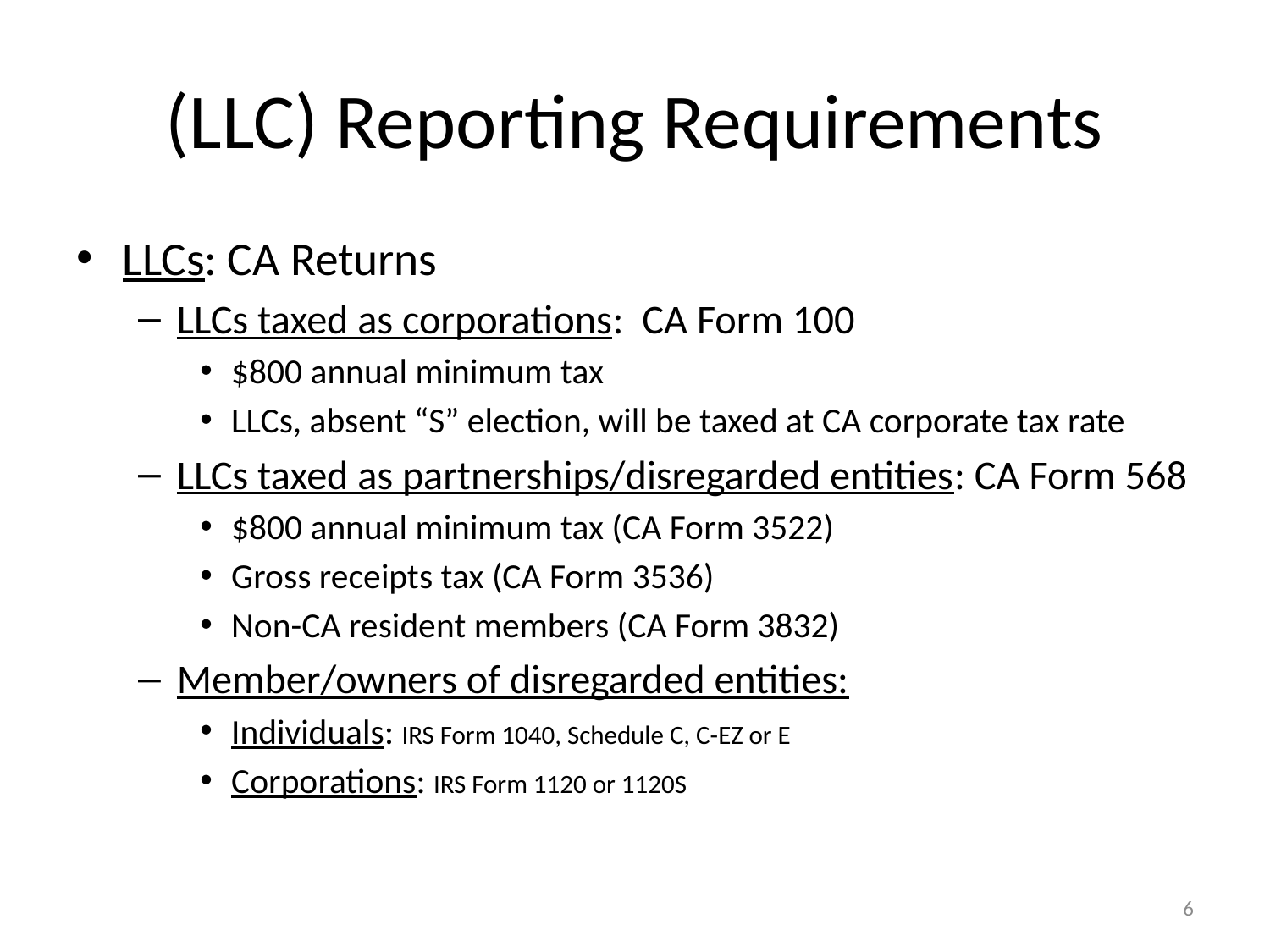

# (LLC) Reporting Requirements
LLCs: CA Returns
LLCs taxed as corporations:  CA Form 100
$800 annual minimum tax
LLCs, absent “S” election, will be taxed at CA corporate tax rate
LLCs taxed as partnerships/disregarded entities: CA Form 568
$800 annual minimum tax (CA Form 3522)
Gross receipts tax (CA Form 3536)
Non-CA resident members (CA Form 3832)
Member/owners of disregarded entities:
Individuals: IRS Form 1040, Schedule C, C-EZ or E
Corporations: IRS Form 1120 or 1120S
6